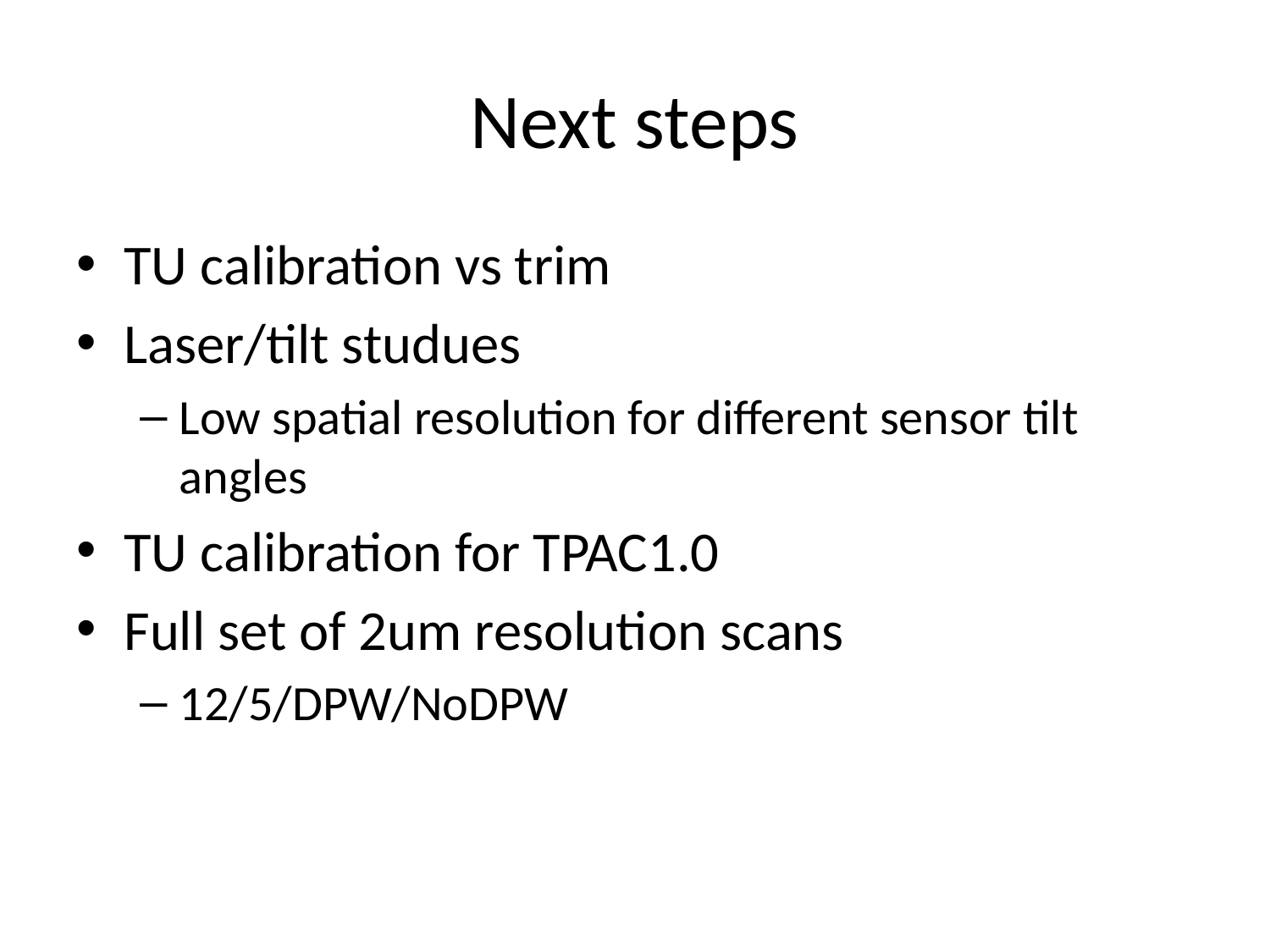

# Next steps
TU calibration vs trim
Laser/tilt studues
Low spatial resolution for different sensor tilt angles
TU calibration for TPAC1.0
Full set of 2um resolution scans
12/5/DPW/NoDPW